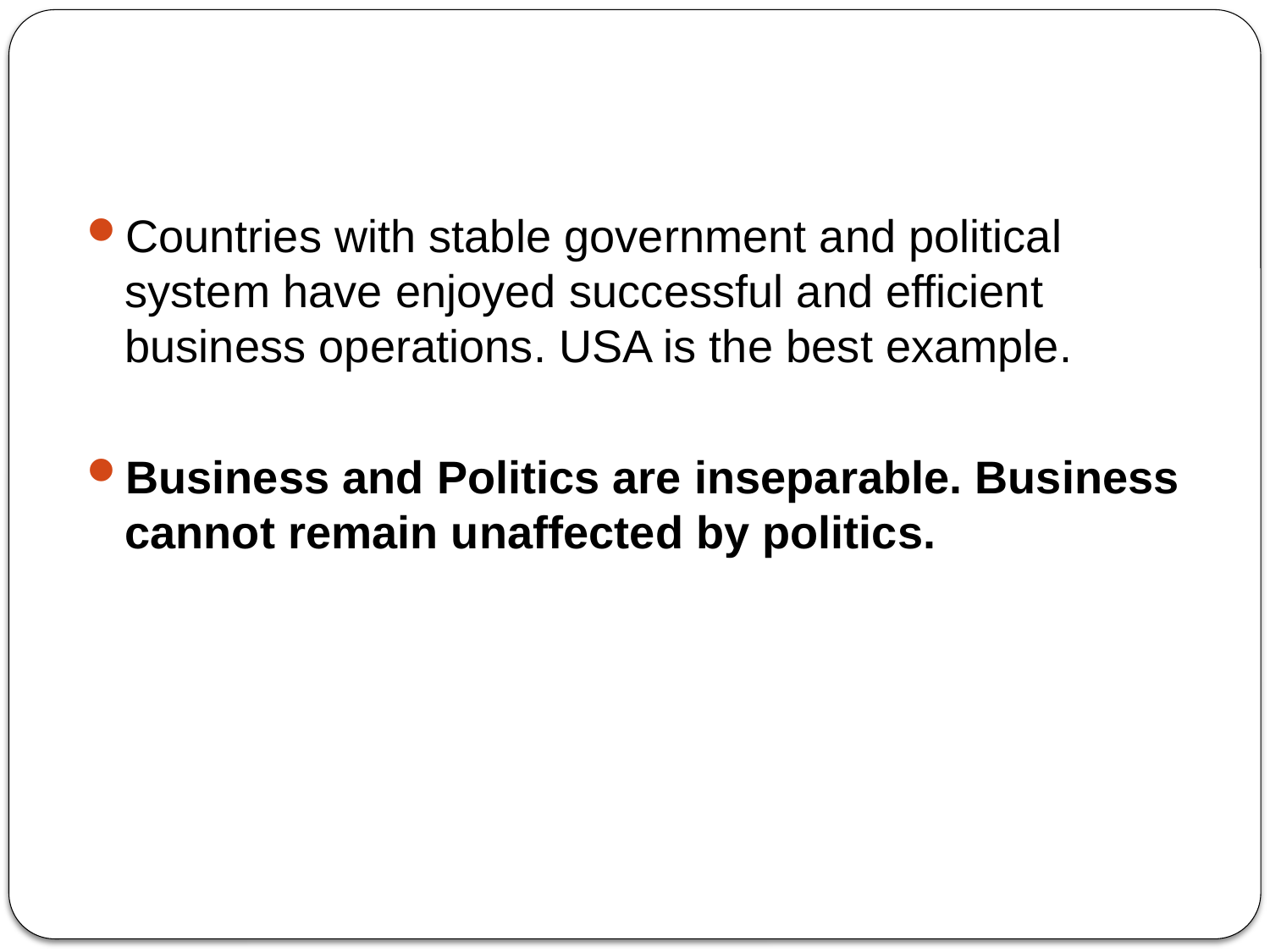

#
Countries with stable government and political system have enjoyed successful and efficient business operations. USA is the best example.

Business and Politics are inseparable. Business cannot remain unaffected by politics.